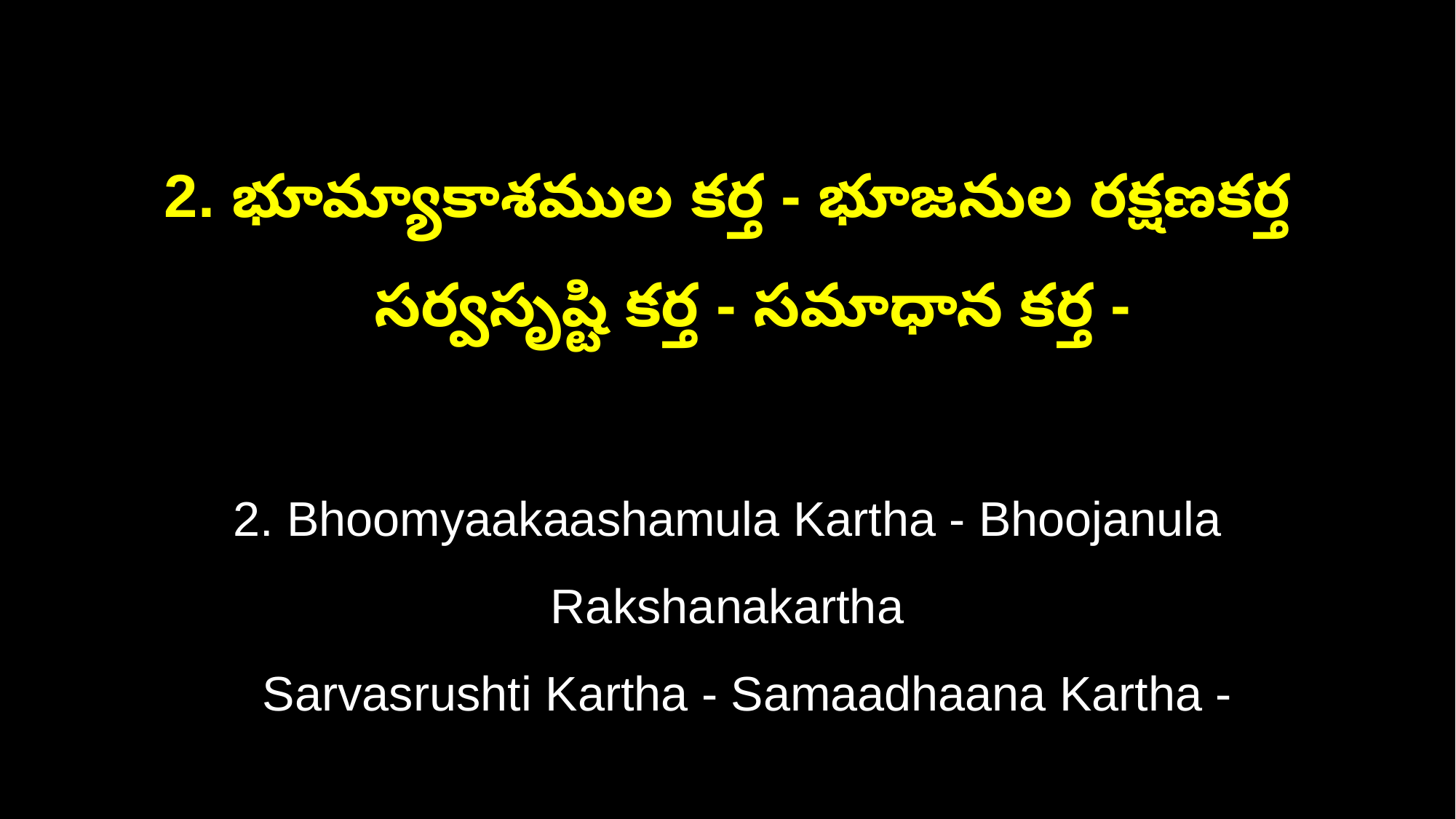

2. భూమ్యాకాశముల కర్త - భూజనుల రక్షణకర్త
   సర్వసృష్టి కర్త - సమాధాన కర్త -
2. Bhoomyaakaashamula Kartha - Bhoojanula Rakshanakartha
   Sarvasrushti Kartha - Samaadhaana Kartha -